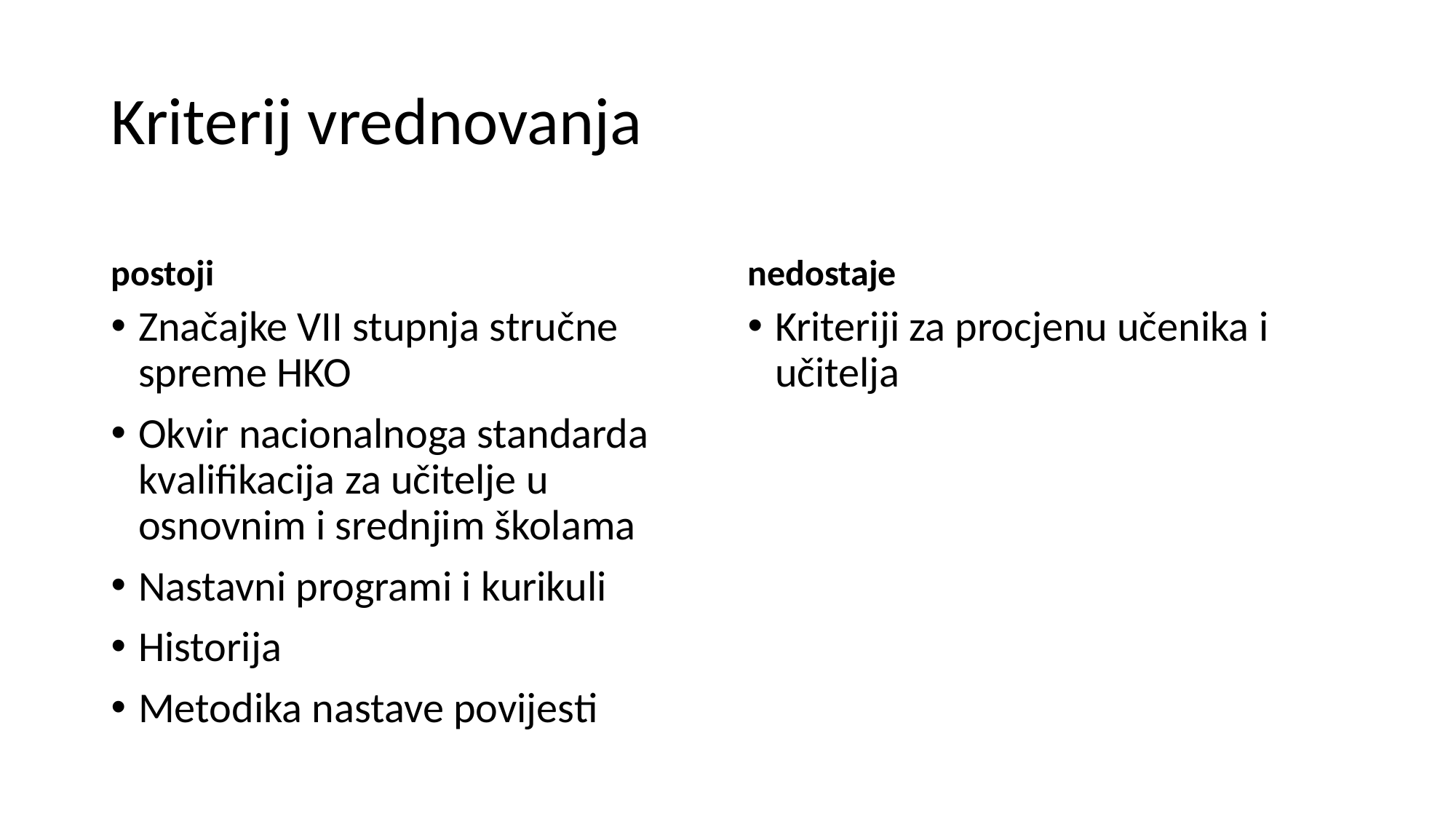

# Kriterij vrednovanja
postoji
nedostaje
Značajke VII stupnja stručne spreme HKO
Okvir nacionalnoga standarda kvalifikacija za učitelje u osnovnim i srednjim školama
Nastavni programi i kurikuli
Historija
Metodika nastave povijesti
Kriteriji za procjenu učenika i učitelja